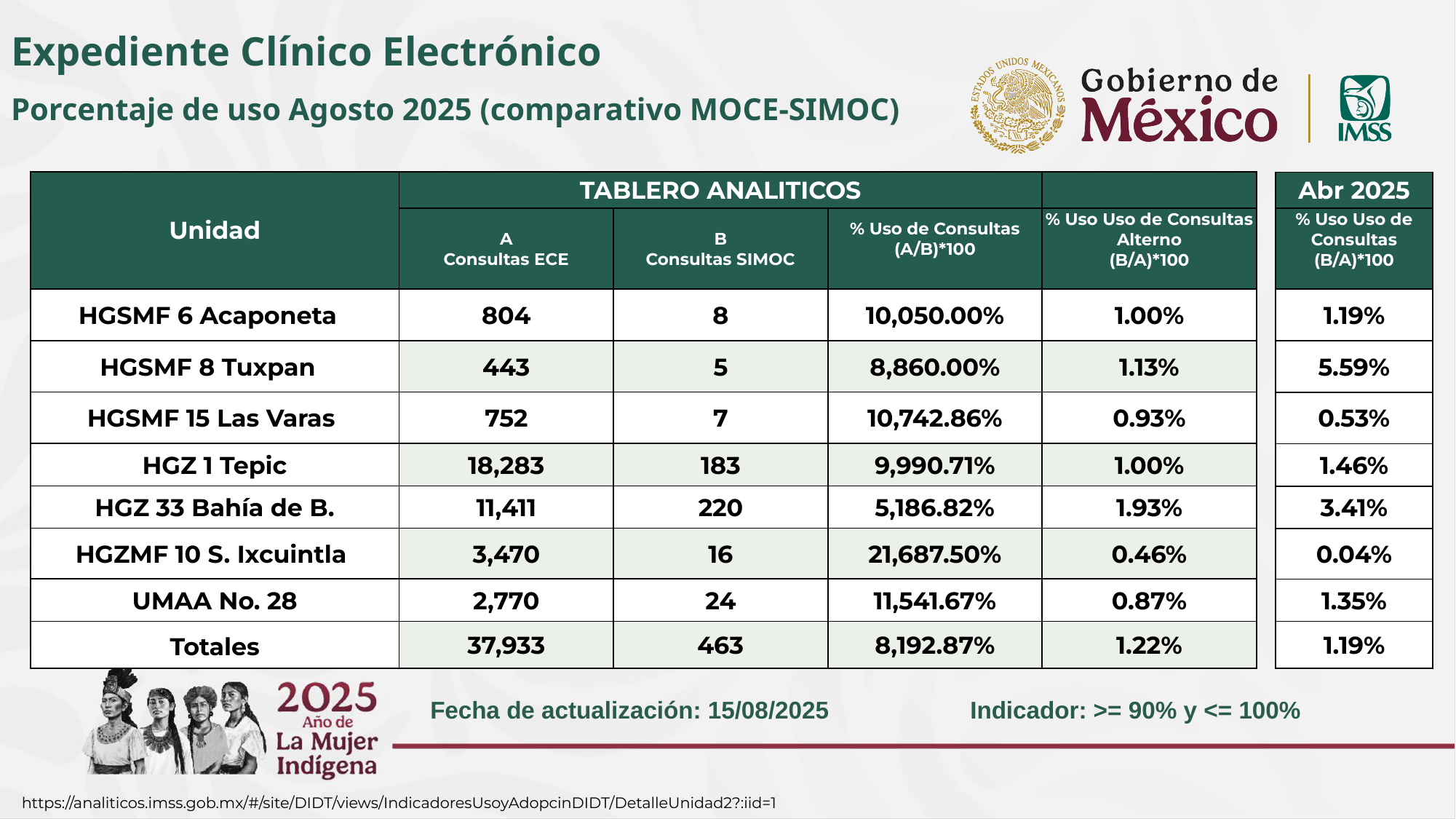

Expediente Clínico Electrónico
Porcentaje de uso Agosto 2025 (comparativo MOCE-SIMOC)
| Unidad | TABLERO ANALITICOS |  |  |  |
| --- | --- | --- | --- | --- |
| Unidad | A Consultas ECE | B Consultas SIMOC | % Uso de Consultas (A/B)\*100 | % Uso Uso de Consultas Alterno (B/A)\*100 |
| HGSMF 6 Acaponeta | 804 | 8 | 10,050.00% | 1.00% |
| HGSMF 8 Tuxpan | 443 | 5 | 8,860.00% | 1.13% |
| HGSMF 15 Las Varas | 752 | 7 | 10,742.86% | 0.93% |
| HGZ 1 Tepic | 18,283 | 183 | 9,990.71% | 1.00% |
| HGZ 33 Bahía de B. | 11,411 | 220 | 5,186.82% | 1.93% |
| HGZMF 10 S. Ixcuintla | 3,470 | 16 | 21,687.50% | 0.46% |
| UMAA No. 28 | 2,770 | 24 | 11,541.67% | 0.87% |
| Totales | 37,933 | 463 | 8,192.87% | 1.22% |
| Abr 2025 |
| --- |
| % Uso Uso de Consultas (B/A)\*100 |
| 1.19% |
| 5.59% |
| 0.53% |
| 1.46% |
| 3.41% |
| 0.04% |
| 1.35% |
| 1.19% |
Fecha de actualización: 15/08/2025
Indicador: >= 90% y <= 100%
https://analiticos.imss.gob.mx/#/site/DIDT/views/IndicadoresUsoyAdopcinDIDT/DetalleUnidad2?:iid=1